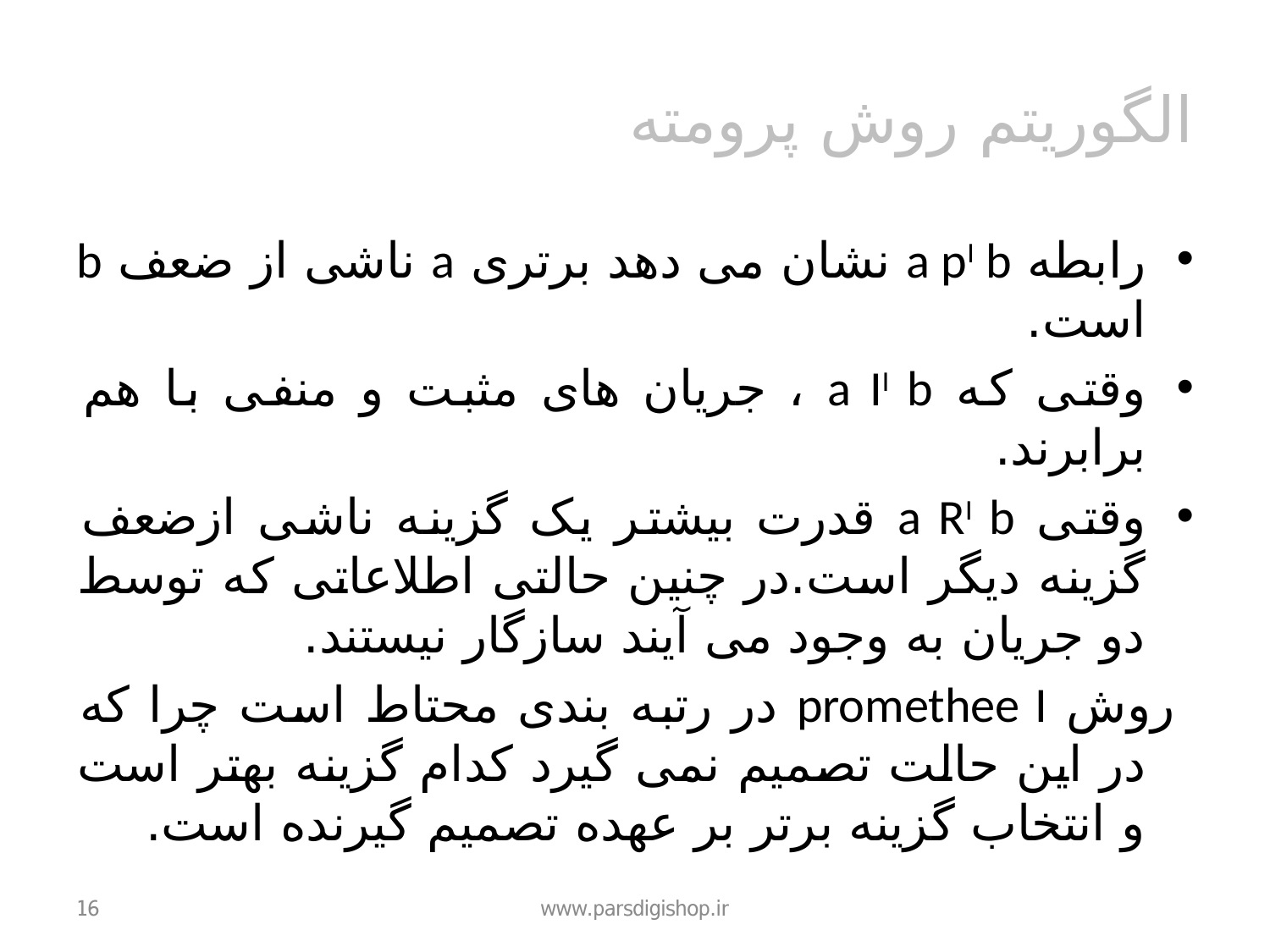

# الگوريتم روش پرومته
رابطه a pI b نشان می دهد برتری a ناشی از ضعف b است.
وقتی که a II b ، جریان های مثبت و منفی با هم برابرند.
وقتی a RI b قدرت بیشتر یک گزینه ناشی ازضعف گزینه دیگر است.در چنین حالتی اطلاعاتی که توسط دو جریان به وجود می آیند سازگار نیستند.
 روش promethee I در رتبه بندی محتاط است چرا که در این حالت تصمیم نمی گیرد کدام گزینه بهتر است و انتخاب گزینه برتر بر عهده تصمیم گیرنده است.

16
www.parsdigishop.ir